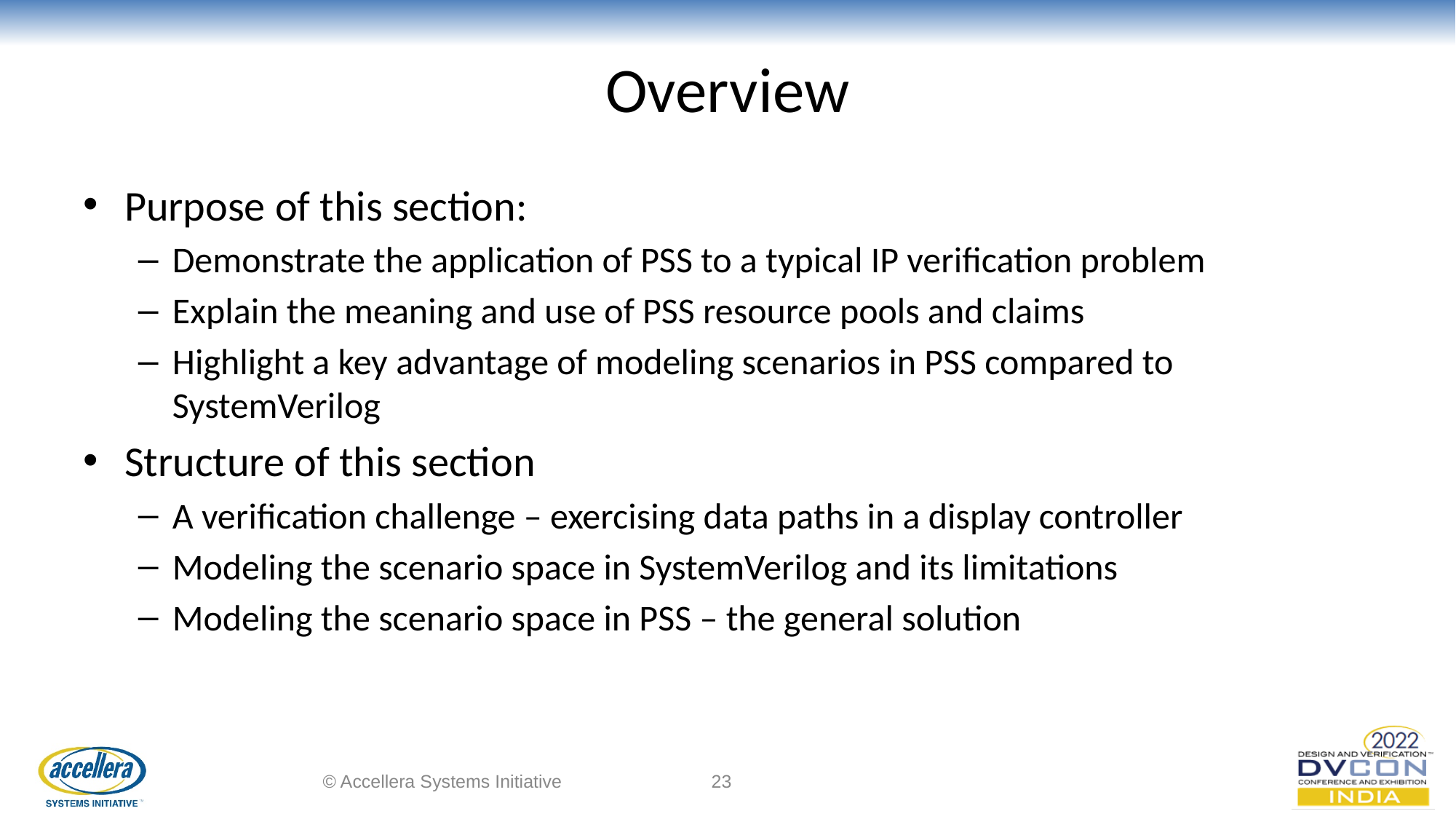

# Overview
Purpose of this section:
Demonstrate the application of PSS to a typical IP verification problem
Explain the meaning and use of PSS resource pools and claims
Highlight a key advantage of modeling scenarios in PSS compared to SystemVerilog
Structure of this section
A verification challenge – exercising data paths in a display controller
Modeling the scenario space in SystemVerilog and its limitations
Modeling the scenario space in PSS – the general solution

© Accellera Systems Initiative
23